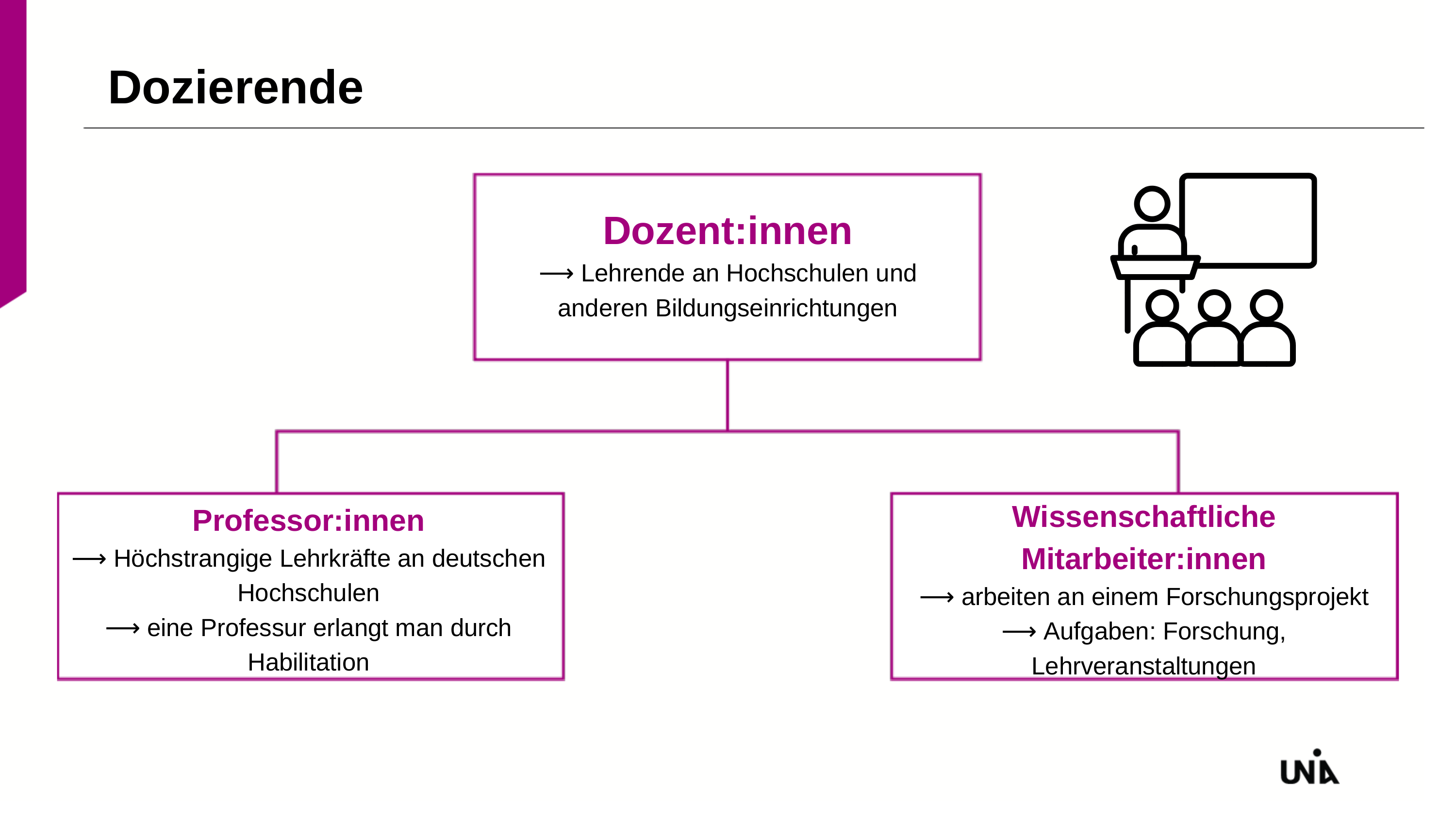

Dozierende

Dozent:innen
⟶ Lehrende an Hochschulen und anderen Bildungseinrichtungen
Wissenschaftliche Mitarbeiter:innen
⟶ arbeiten an einem Forschungsprojekt
⟶ Aufgaben: Forschung, Lehrveranstaltungen
Professor:innen
⟶ Höchstrangige Lehrkräfte an deutschen Hochschulen
⟶ eine Professur erlangt man durch Habilitation